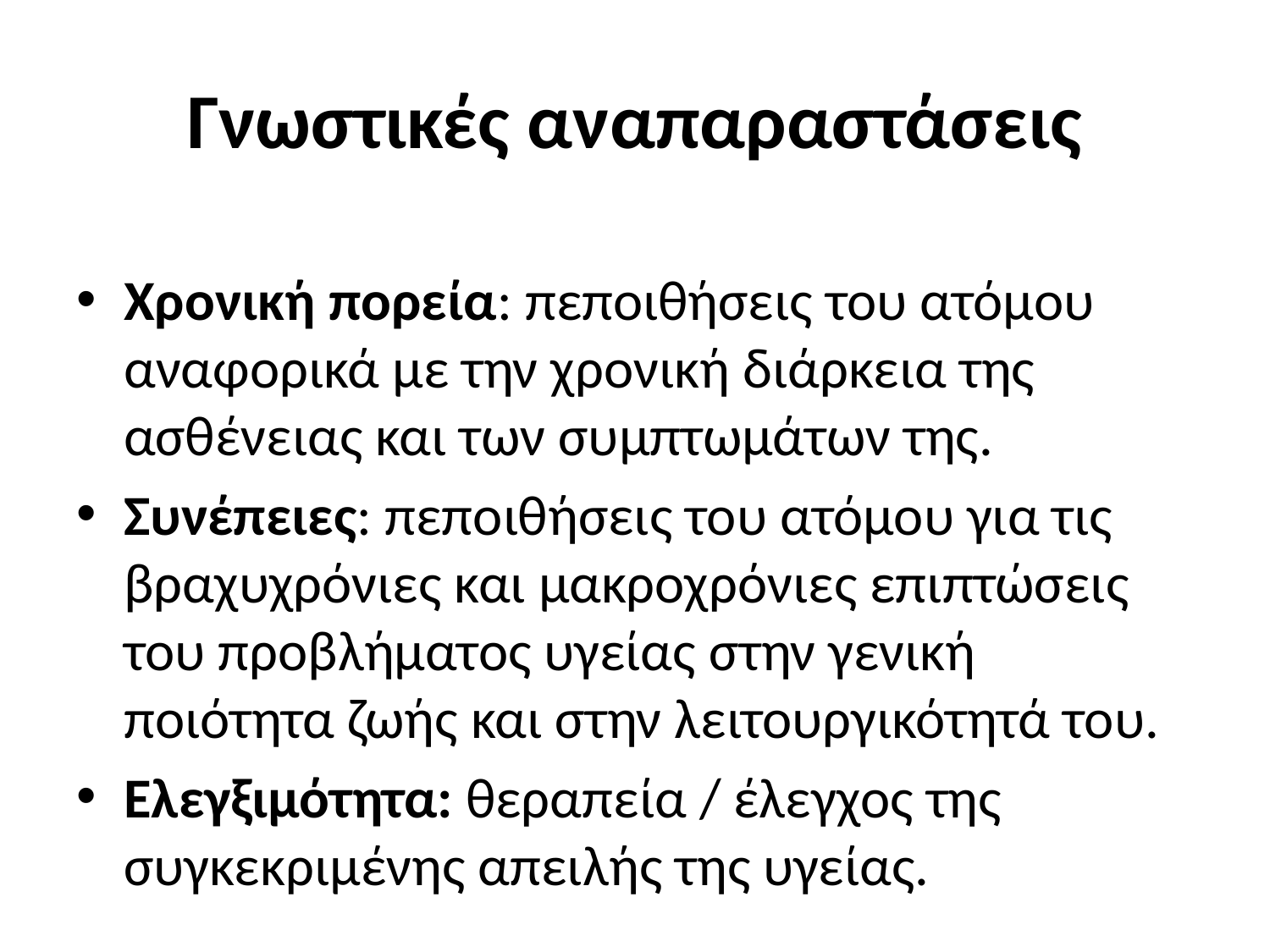

# Γνωστικές αναπαραστάσεις
Χρονική πορεία: πεποιθήσεις του ατόμου αναφορικά με την χρονική διάρκεια της ασθένειας και των συμπτωμάτων της.
Συνέπειες: πεποιθήσεις του ατόμου για τις βραχυχρόνιες και μακροχρόνιες επιπτώσεις του προβλήματος υγείας στην γενική ποιότητα ζωής και στην λειτουργικότητά του.
Ελεγξιμότητα: θεραπεία / έλεγχος της συγκεκριμένης απειλής της υγείας.